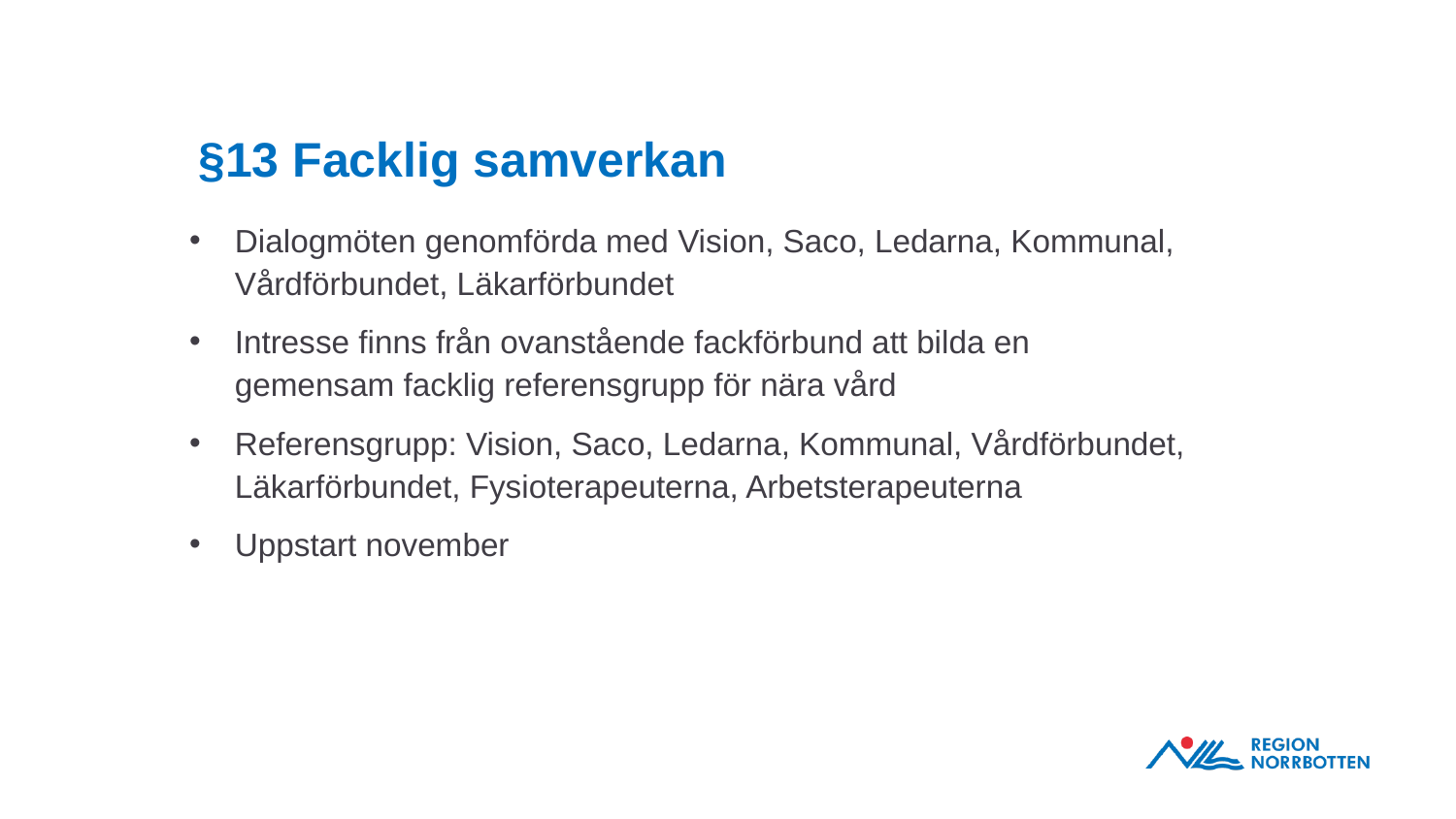

# §13 Facklig samverkan
Dialogmöten genomförda med Vision, Saco, Ledarna, Kommunal, Vårdförbundet, Läkarförbundet
Intresse finns från ovanstående fackförbund att bilda en gemensam facklig referensgrupp för nära vård
Referensgrupp: Vision, Saco, Ledarna, Kommunal, Vårdförbundet, Läkarförbundet, Fysioterapeuterna, Arbetsterapeuterna
Uppstart november